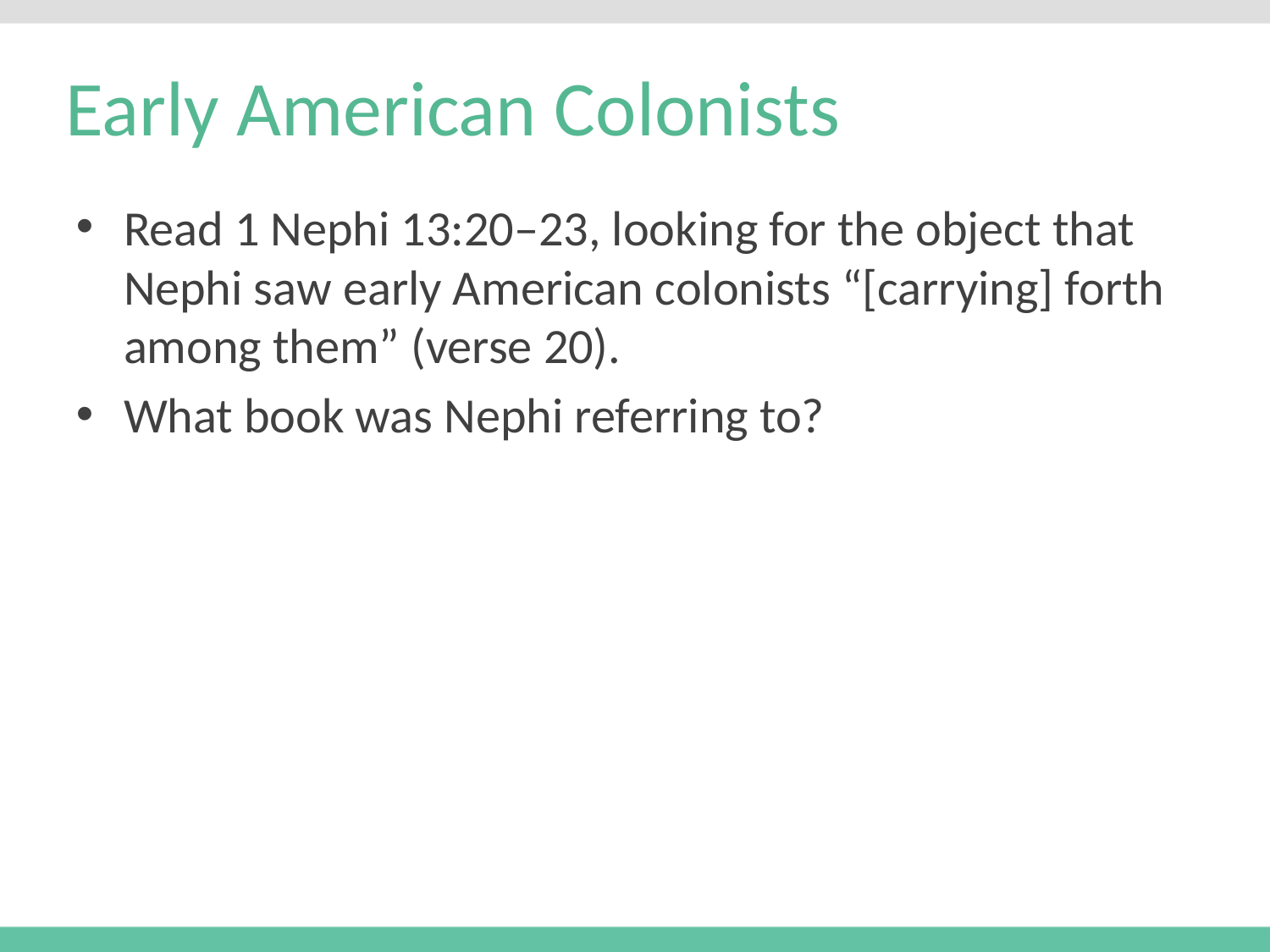

# Early American Colonists
Read 1 Nephi 13:20–23, looking for the object that Nephi saw early American colonists “[carrying] forth among them” (verse 20).
What book was Nephi referring to?